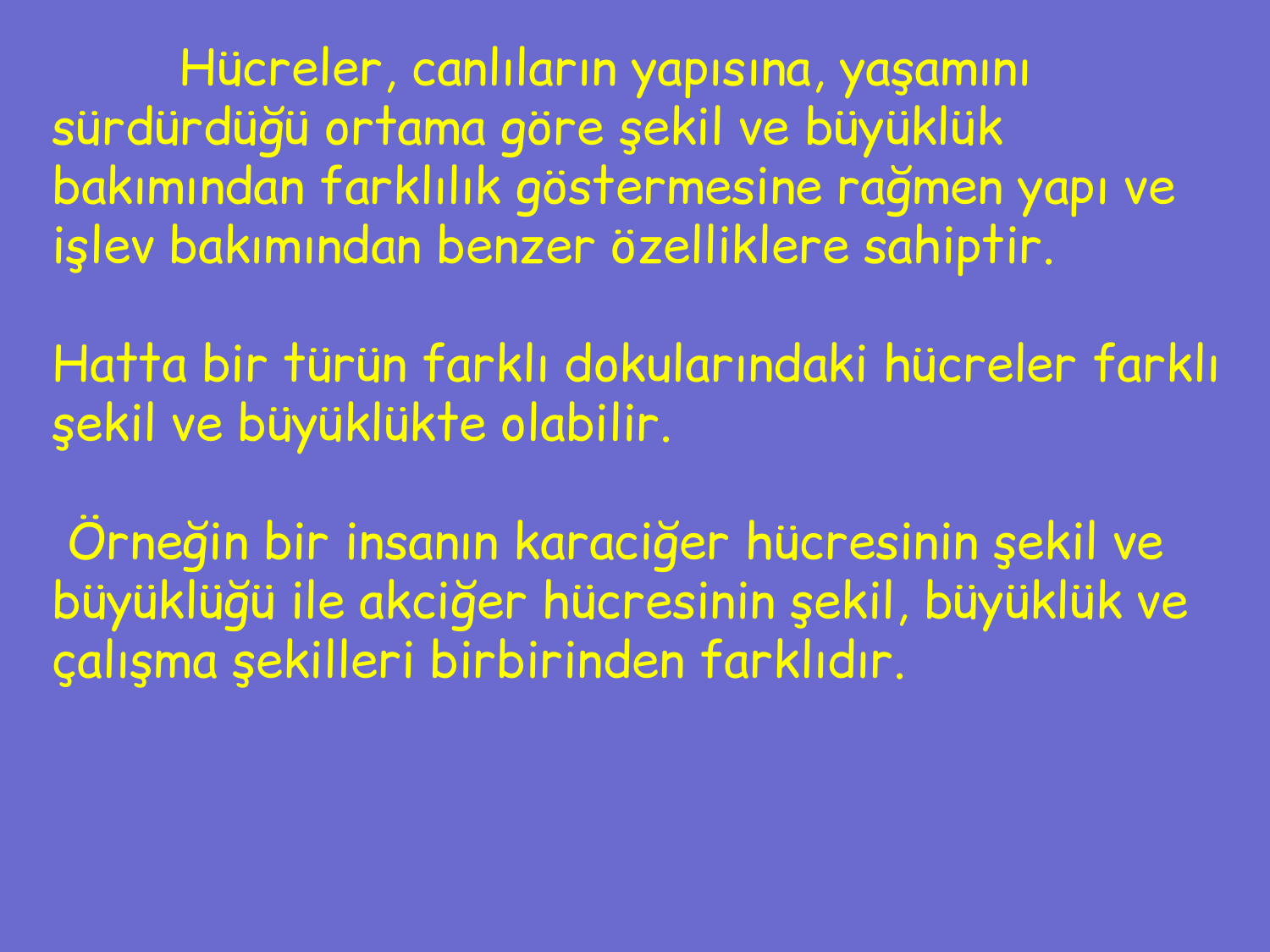

Hücreler, canlıların yapısına, yaşamını sürdürdüğü ortama göre şekil ve büyüklük bakımından farklılık göstermesine rağmen yapı ve işlev bakımından benzer özelliklere sahiptir.

Hatta bir türün farklı dokularındaki hücreler farklı şekil ve büyüklükte olabilir.

 Örneğin bir insanın karaciğer hücresinin şekil ve büyüklüğü ile akciğer hücresinin şekil, büyüklük ve çalışma şekilleri birbirinden farklıdır.